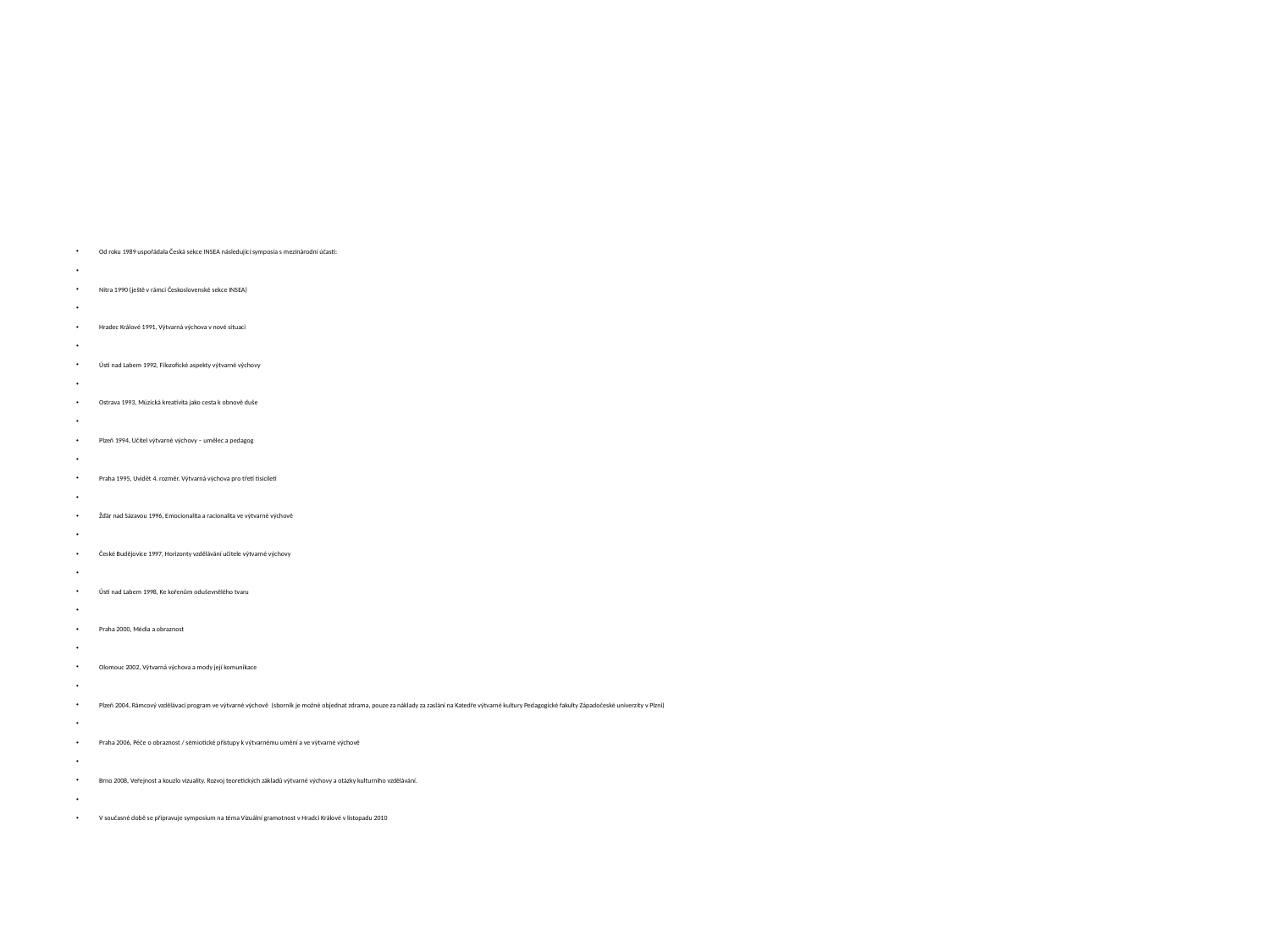

#

Od roku 1989 uspořádala Česká sekce INSEA následující symposia s mezinárodní účastí:

Nitra 1990 (ještě v rámci Československé sekce INSEA)

Hradec Králové 1991, Výtvarná výchova v nové situaci

Ústí nad Labem 1992, Filozofické aspekty výtvarné výchovy

Ostrava 1993, Múzická kreativita jako cesta k obnově duše

Plzeň 1994, Učitel výtvarné výchovy – umělec a pedagog

Praha 1995, Uvidět 4. rozměr. Výtvarná výchova pro třetí tisíciletí

Žďár nad Sázavou 1996, Emocionalita a racionalita ve výtvarné výchově

České Budějovice 1997, Horizonty vzdělávání učitele výtvarné výchovy

Ústí nad Labem 1998, Ke kořenům oduševnělého tvaru

Praha 2000, Média a obraznost

Olomouc 2002, Výtvarná výchova a mody její komunikace

Plzeň 2004, Rámcový vzdělávací program ve výtvarné výchově  (sborník je možné objednat zdrama, pouze za náklady za zaslání na Katedře výtvarné kultury Pedagogické fakulty Západočeské univerzity v Plzni)

Praha 2006, Péče o obraznost / sémiotické přístupy k výtvarnému umění a ve výtvarné výchově

Brno 2008, Veřejnost a kouzlo vizuality. Rozvoj teoretických základů výtvarné výchovy a otázky kulturního vzdělávání.

V současné době se připravuje symposium na téma Vizuální gramotnost v Hradci Králové v listopadu 2010